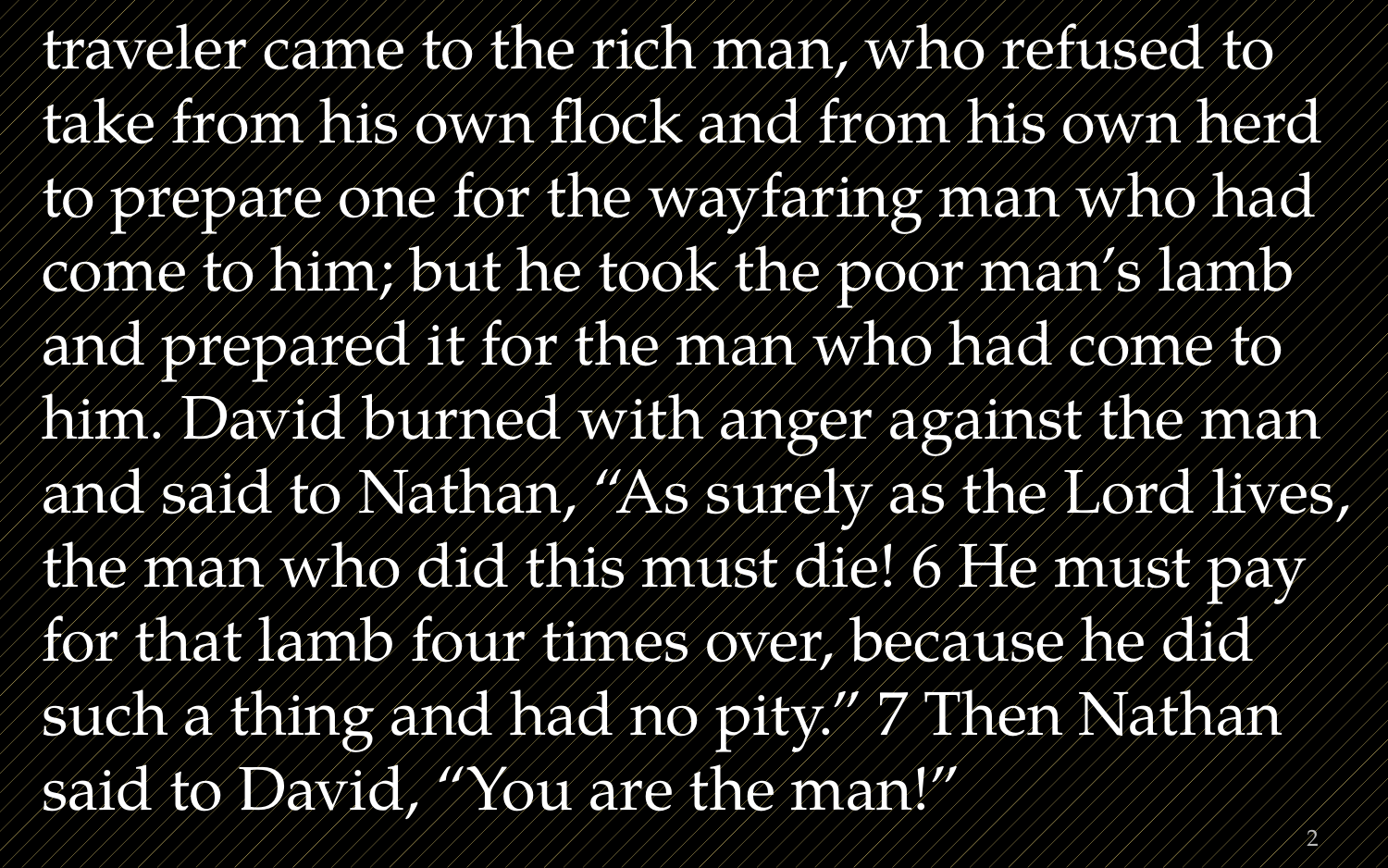

traveler came to the rich man, who refused to take from his own flock and from his own herd to prepare one for the wayfaring man who had come to him; but he took the poor man’s lamb and prepared it for the man who had come to him. David burned with anger against the man and said to Nathan, “As surely as the Lord lives, the man who did this must die! 6 He must pay for that lamb four times over, because he did such a thing and had no pity.” 7 Then Nathan said to David, “You are the man!”
2